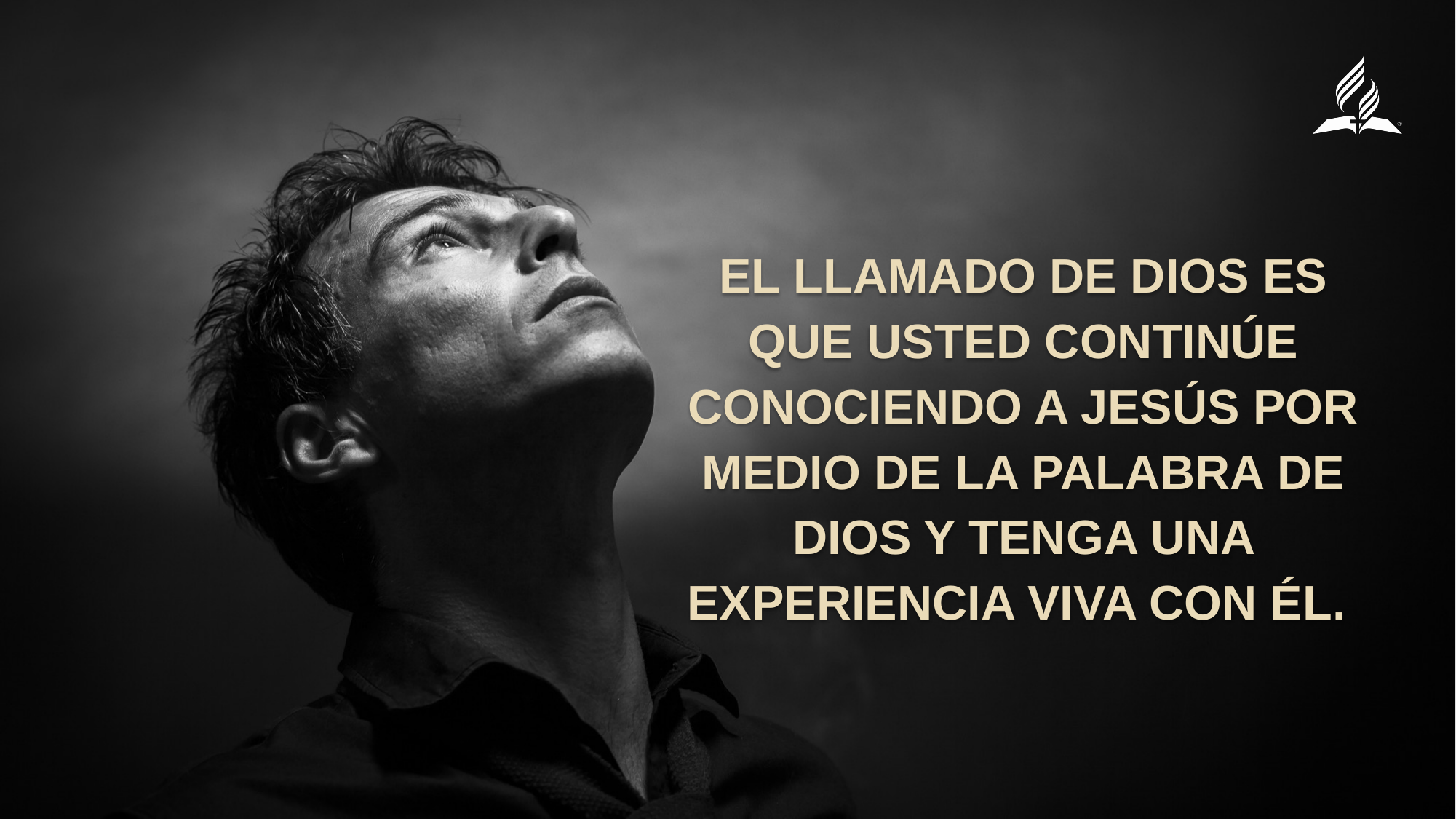

el llamado de Dios es que usted continúe conociendo a Jesús por medio de la Palabra de Dios y tenga una experiencia viva con Él.